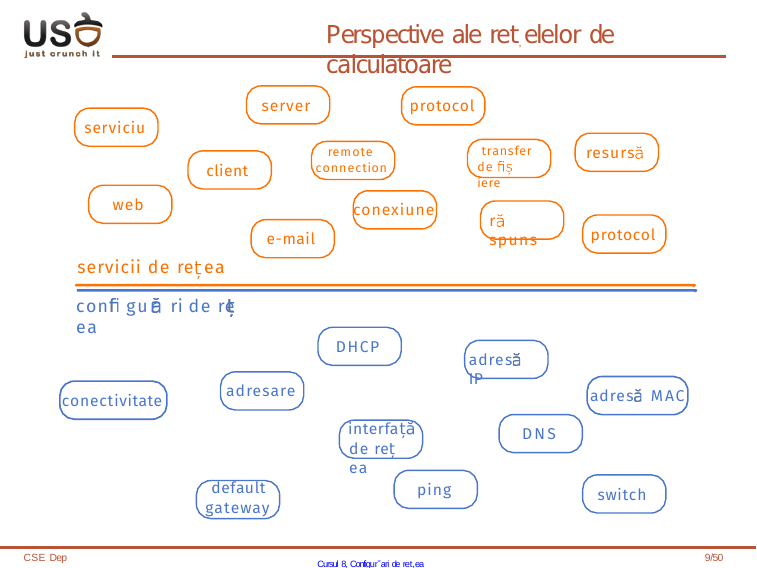

# Perspective ale ret, elelor de calculatoare

server
protocol

serviciu

transfer de      iere
remote connection
resurs

client

web
conexiune

r  spuns

protocol
e-mail
servicii de re  ea

con   gur   ri de re  ea

DHCP

adres    IP

adresare
adres    MAC

conectivitate

interfa de re  ea

DNS

default gateway
ping

switch

CSE Dep
Cursul 8, Configur˘ari de ret,ea
9/50